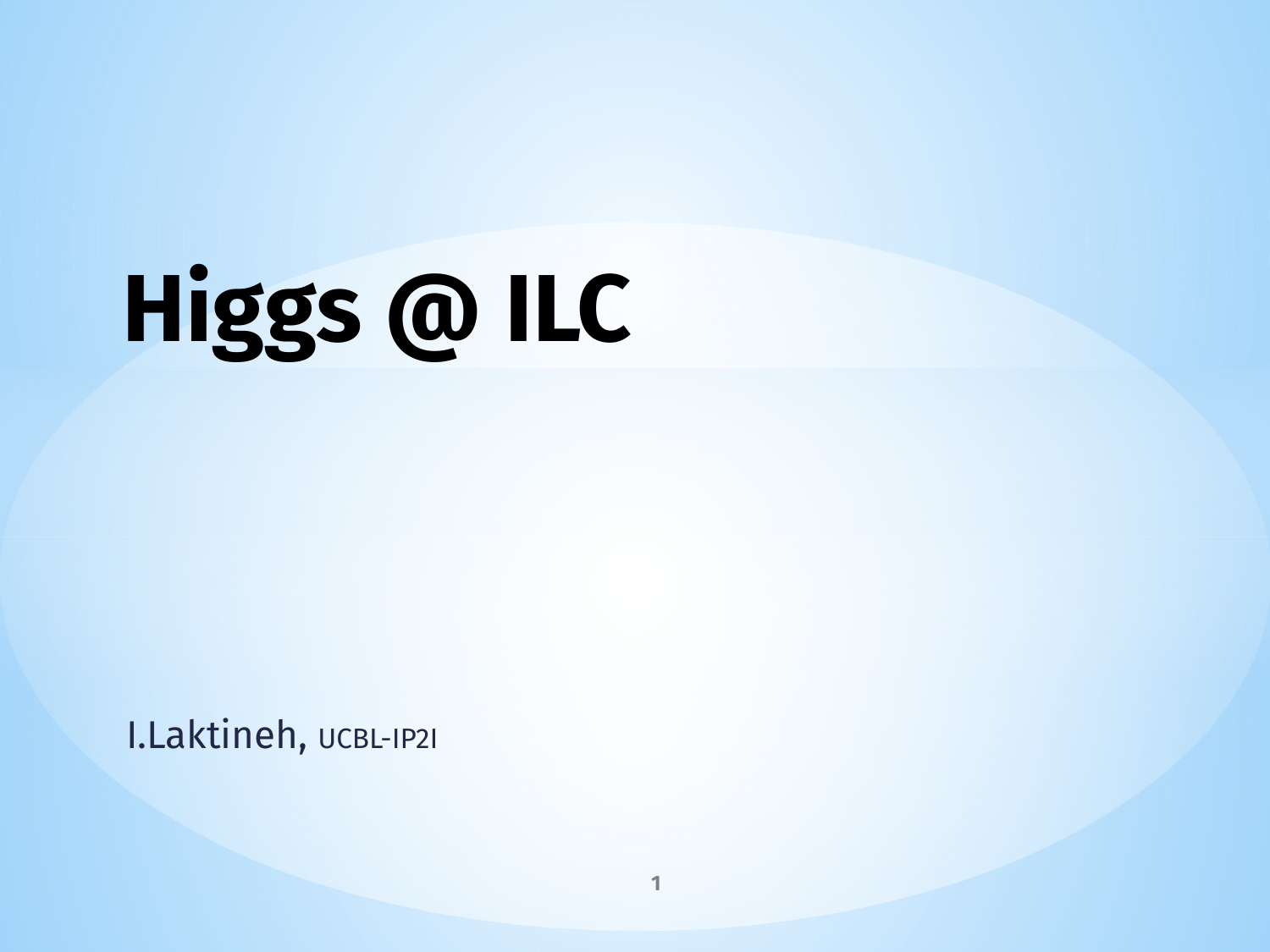

# Higgs @ ILC
I.Laktineh, UCBL-IP2I
1